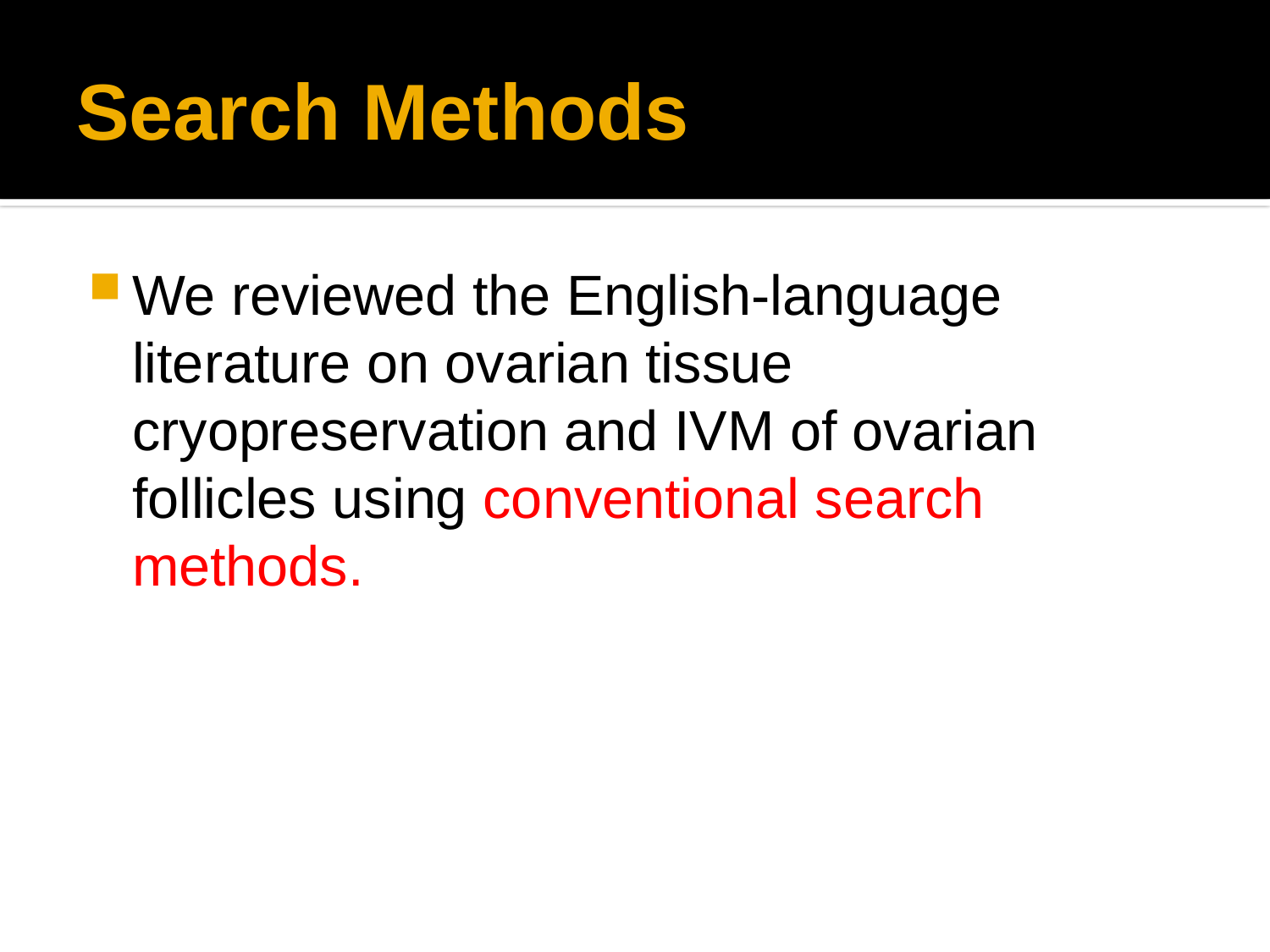

# Search Methods
We reviewed the English-language literature on ovarian tissue cryopreservation and IVM of ovarian follicles using conventional search methods.